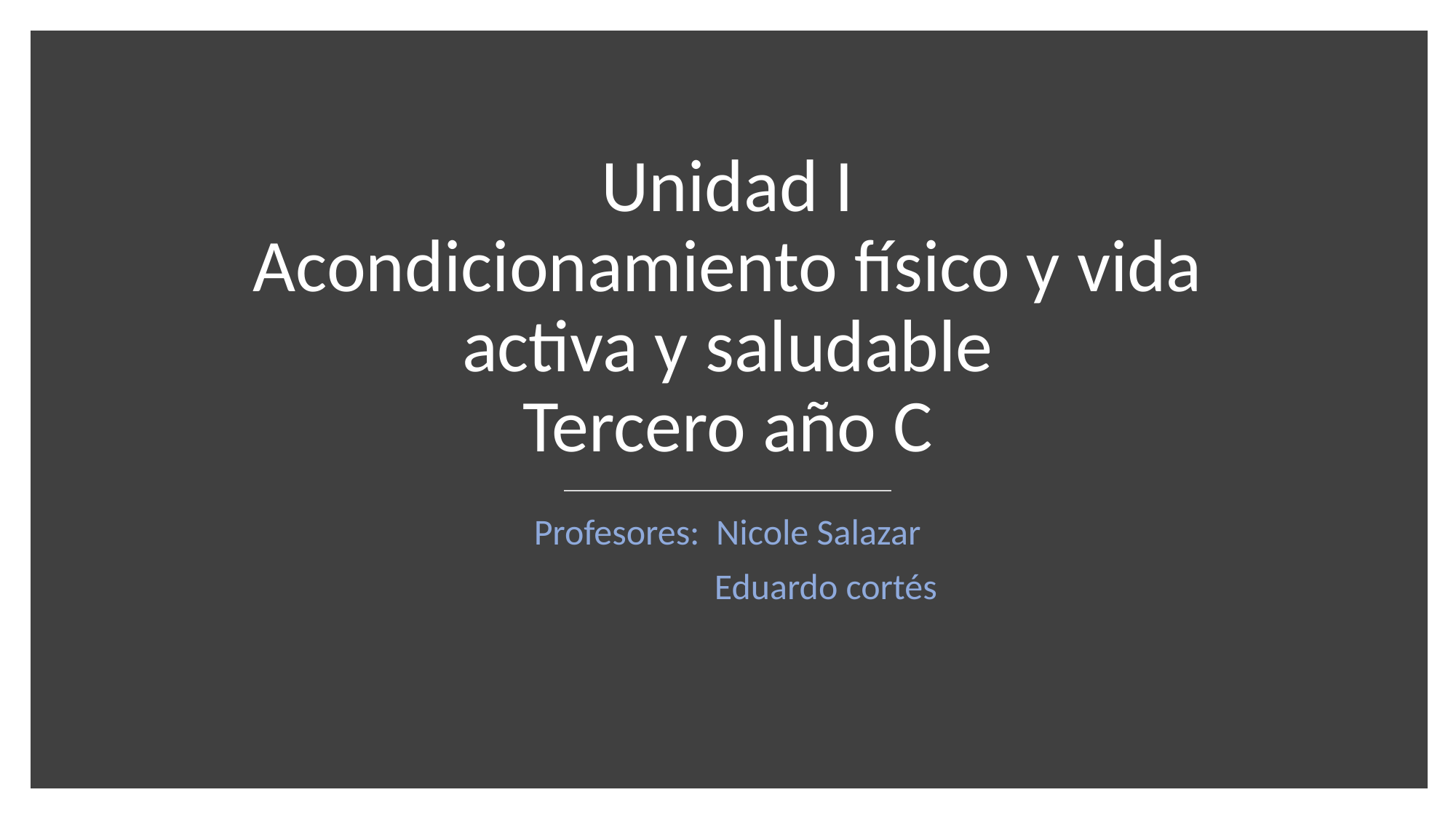

# Unidad I Acondicionamiento físico y vida activa y saludable Tercero año C
Profesores:  Nicole Salazar
                        Eduardo cortés